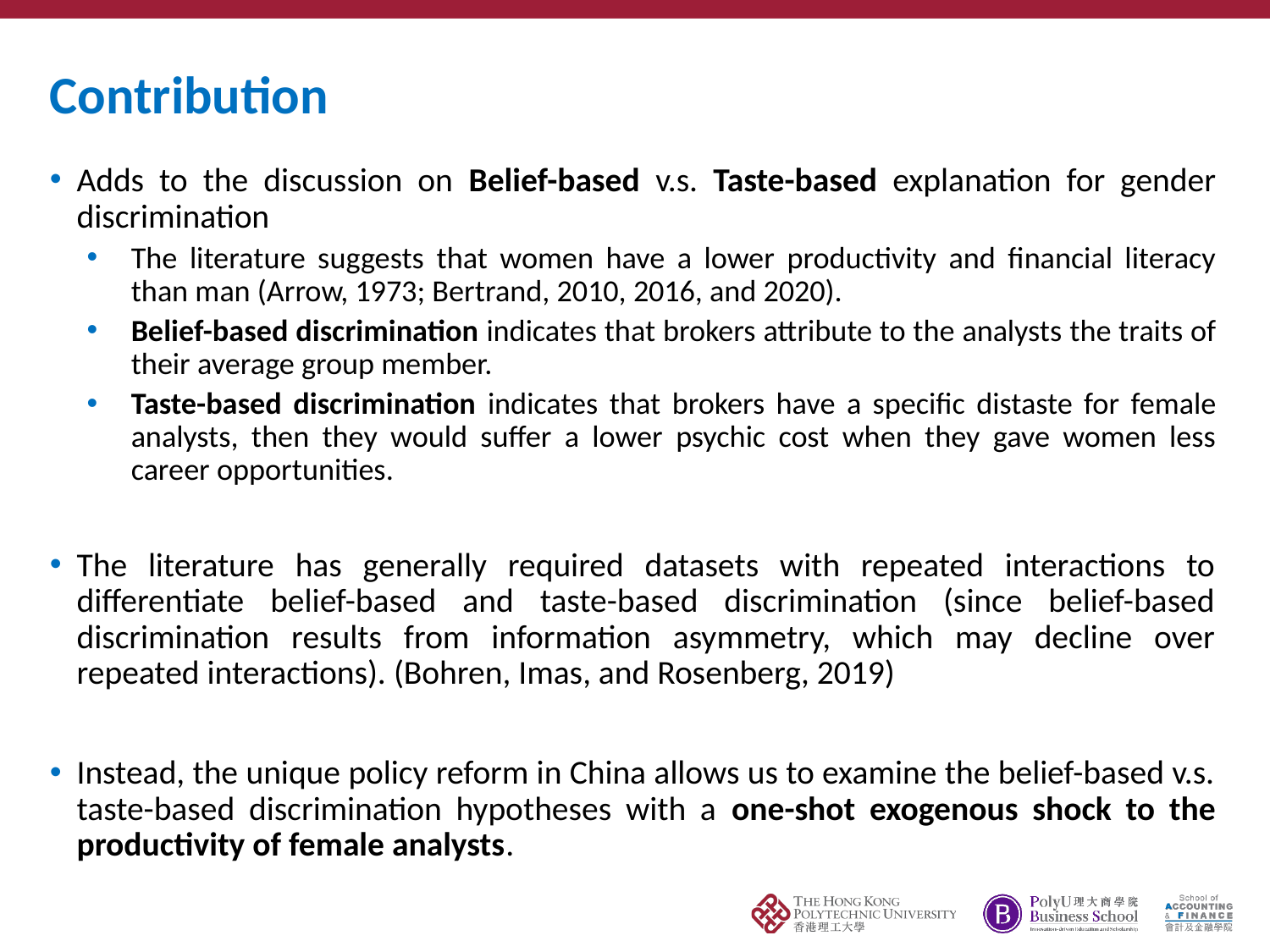

# Contribution
Adds to the discussion on Belief-based v.s. Taste-based explanation for gender discrimination
The literature suggests that women have a lower productivity and financial literacy than man (Arrow, 1973; Bertrand, 2010, 2016, and 2020).
Belief-based discrimination indicates that brokers attribute to the analysts the traits of their average group member.
Taste-based discrimination indicates that brokers have a specific distaste for female analysts, then they would suffer a lower psychic cost when they gave women less career opportunities.

The literature has generally required datasets with repeated interactions to differentiate belief-based and taste-based discrimination (since belief-based discrimination results from information asymmetry, which may decline over repeated interactions). (Bohren, Imas, and Rosenberg, 2019)

Instead, the unique policy reform in China allows us to examine the belief-based v.s. taste-based discrimination hypotheses with a one-shot exogenous shock to the productivity of female analysts.